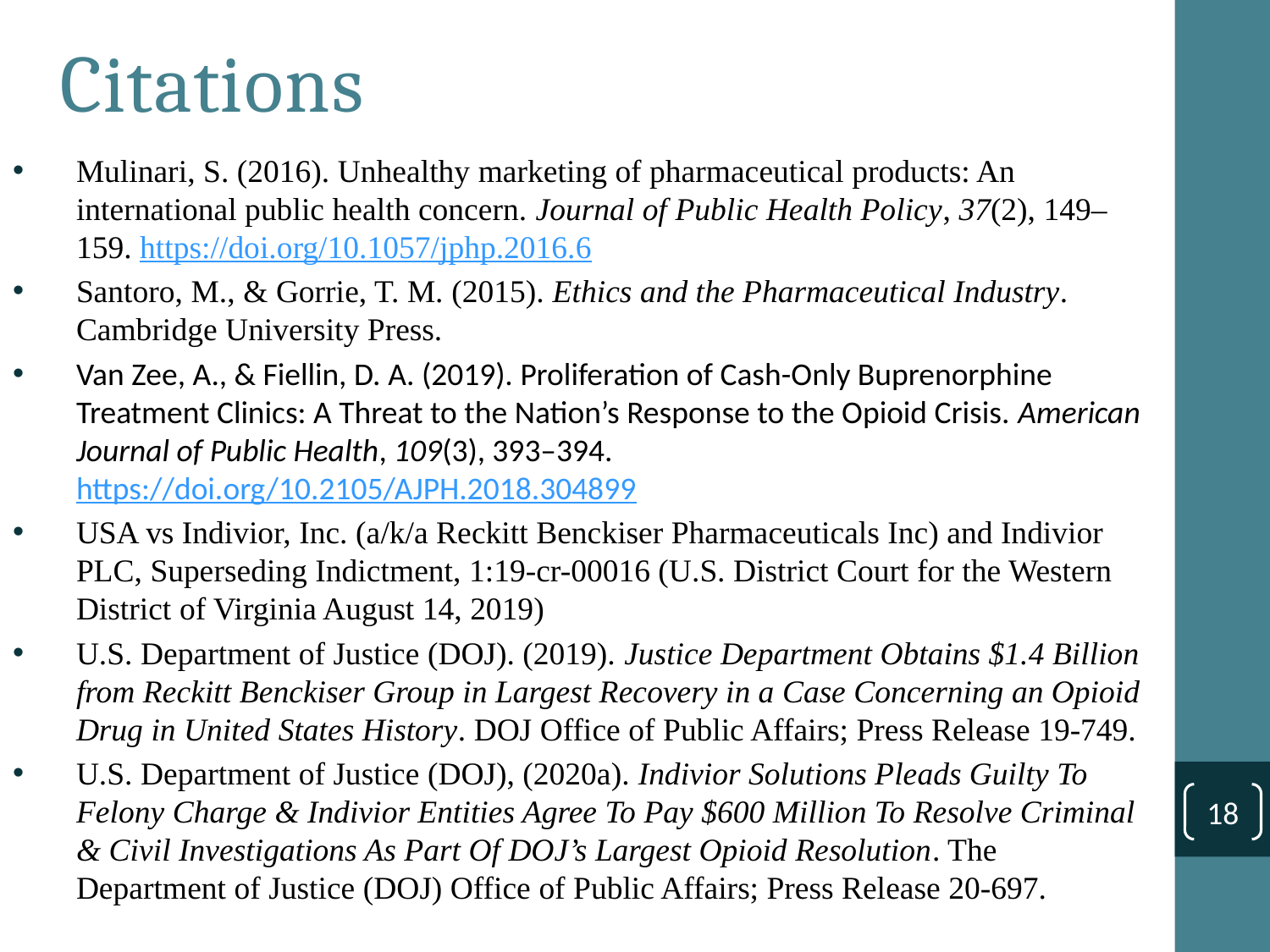

# Citations

Mulinari, S. (2016). Unhealthy marketing of pharmaceutical products: An international public health concern. Journal of Public Health Policy, 37(2), 149–159. https://doi.org/10.1057/jphp.2016.6
Santoro, M., & Gorrie, T. M. (2015). Ethics and the Pharmaceutical Industry. Cambridge University Press.
Van Zee, A., & Fiellin, D. A. (2019). Proliferation of Cash-Only Buprenorphine Treatment Clinics: A Threat to the Nation’s Response to the Opioid Crisis. American Journal of Public Health, 109(3), 393–394. https://doi.org/10.2105/AJPH.2018.304899
USA vs Indivior, Inc. (a/k/a Reckitt Benckiser Pharmaceuticals Inc) and Indivior PLC, Superseding Indictment, 1:19-cr-00016 (U.S. District Court for the Western District of Virginia August 14, 2019)
U.S. Department of Justice (DOJ). (2019). Justice Department Obtains $1.4 Billion from Reckitt Benckiser Group in Largest Recovery in a Case Concerning an Opioid Drug in United States History. DOJ Office of Public Affairs; Press Release 19-749.
U.S. Department of Justice (DOJ), (2020a). Indivior Solutions Pleads Guilty To Felony Charge & Indivior Entities Agree To Pay $600 Million To Resolve Criminal & Civil Investigations As Part Of DOJ’s Largest Opioid Resolution. The Department of Justice (DOJ) Office of Public Affairs; Press Release 20-697.
18